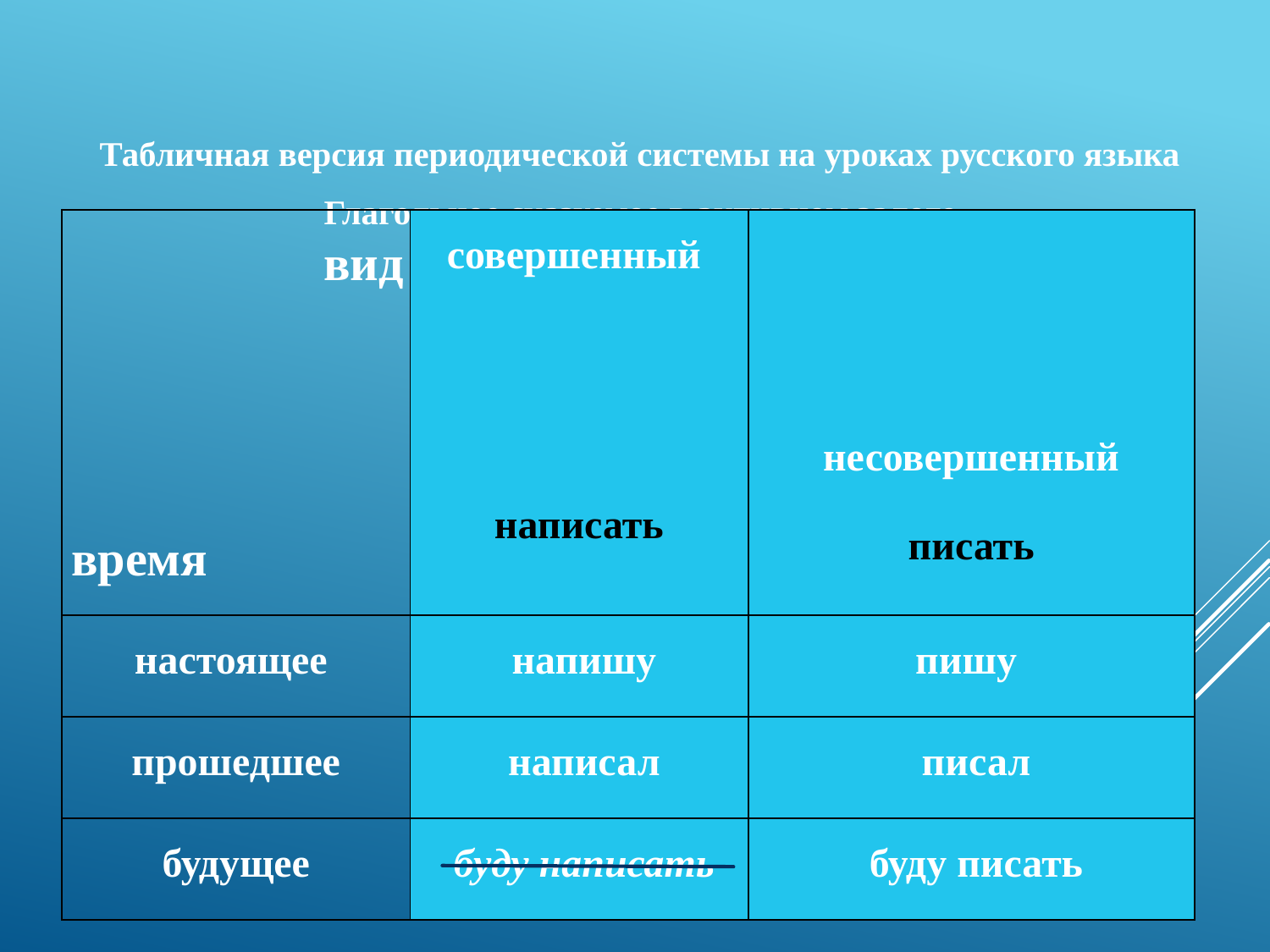

Табличная версия периодической системы на уроках русского языка
Глагольное сказуемое в активном залоге

| вид     время | совершенный написать | несовершенный писать |
| --- | --- | --- |
| настоящее | напишу | пишу |
| прошедшее | написал | писал |
| будущее | буду написать | буду писать |